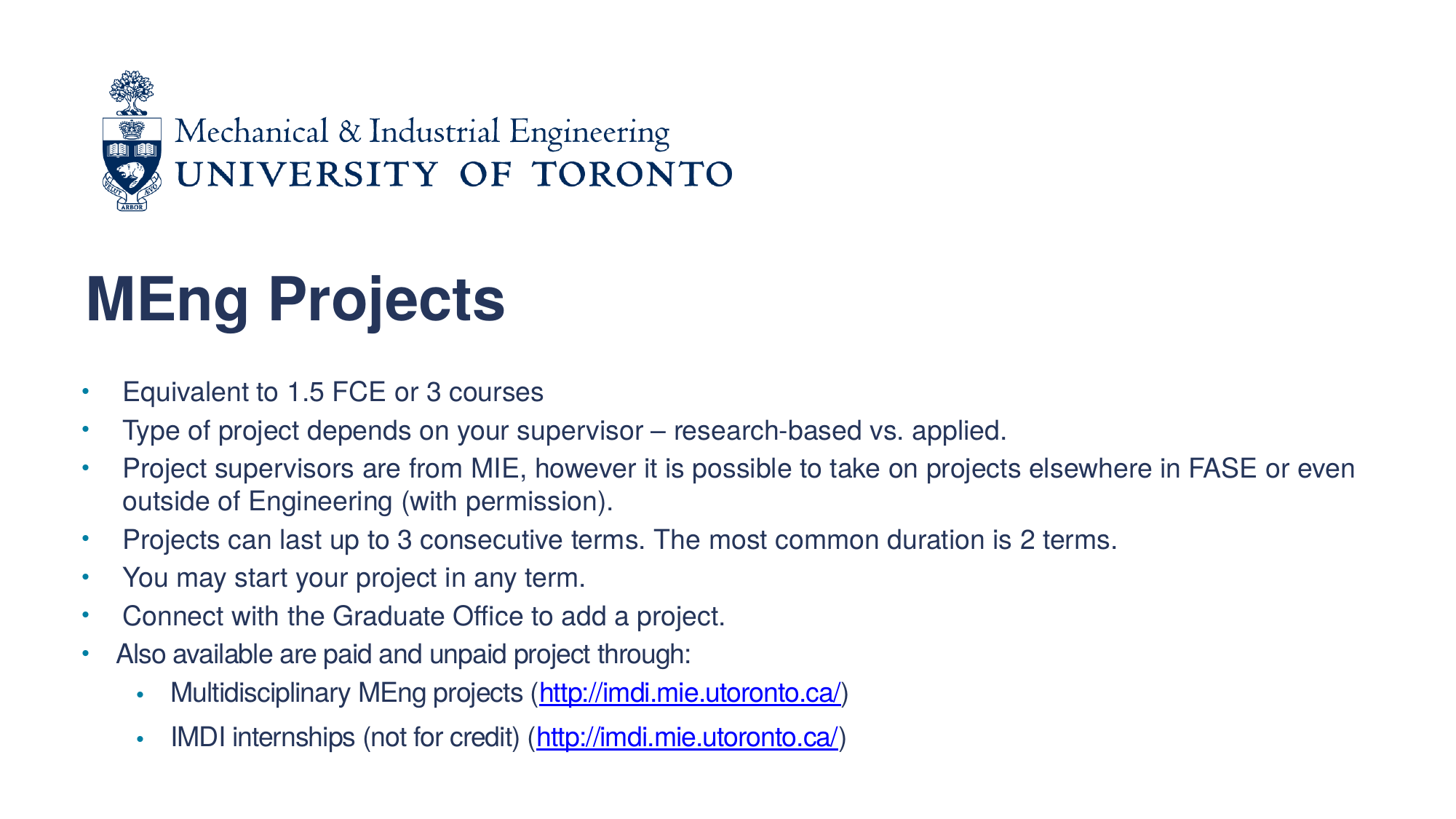

MEng Projects
Equivalent to 1.5 FCE or 3 courses
Type of project depends on your supervisor – research-based vs. applied.
Project supervisors are from MIE, however it is possible to take on projects elsewhere in FASE or even outside of Engineering (with permission).
Projects can last up to 3 consecutive terms. The most common duration is 2 terms.
You may start your project in any term.
Connect with the Graduate Office to add a project.
Also available are paid and unpaid project through:
Multidisciplinary MEng projects (http://imdi.mie.utoronto.ca/)
IMDI internships (not for credit) (http://imdi.mie.utoronto.ca/)